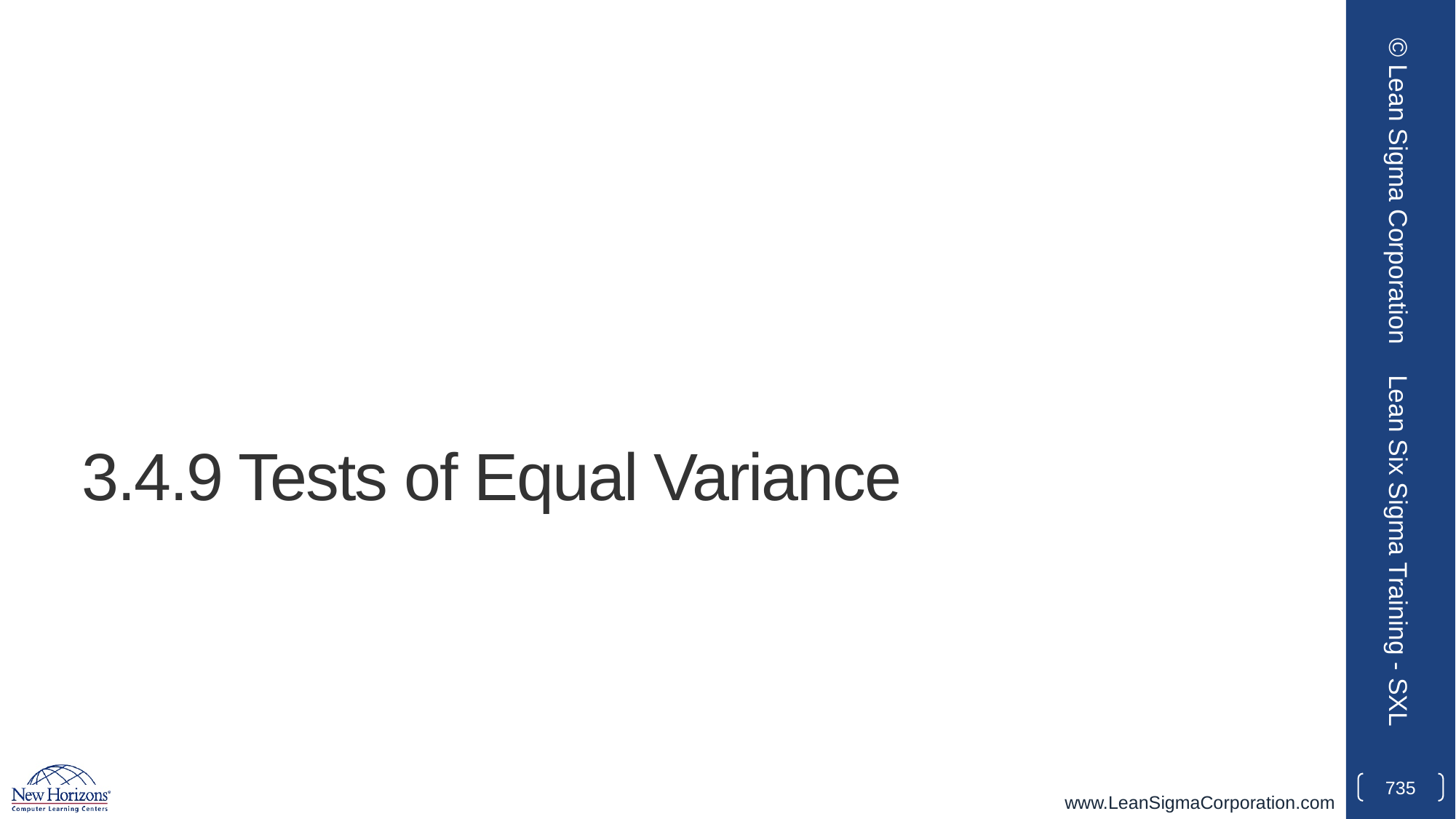

© Lean Sigma Corporation
# 3.4.9 Tests of Equal Variance
Lean Six Sigma Training - SXL
735